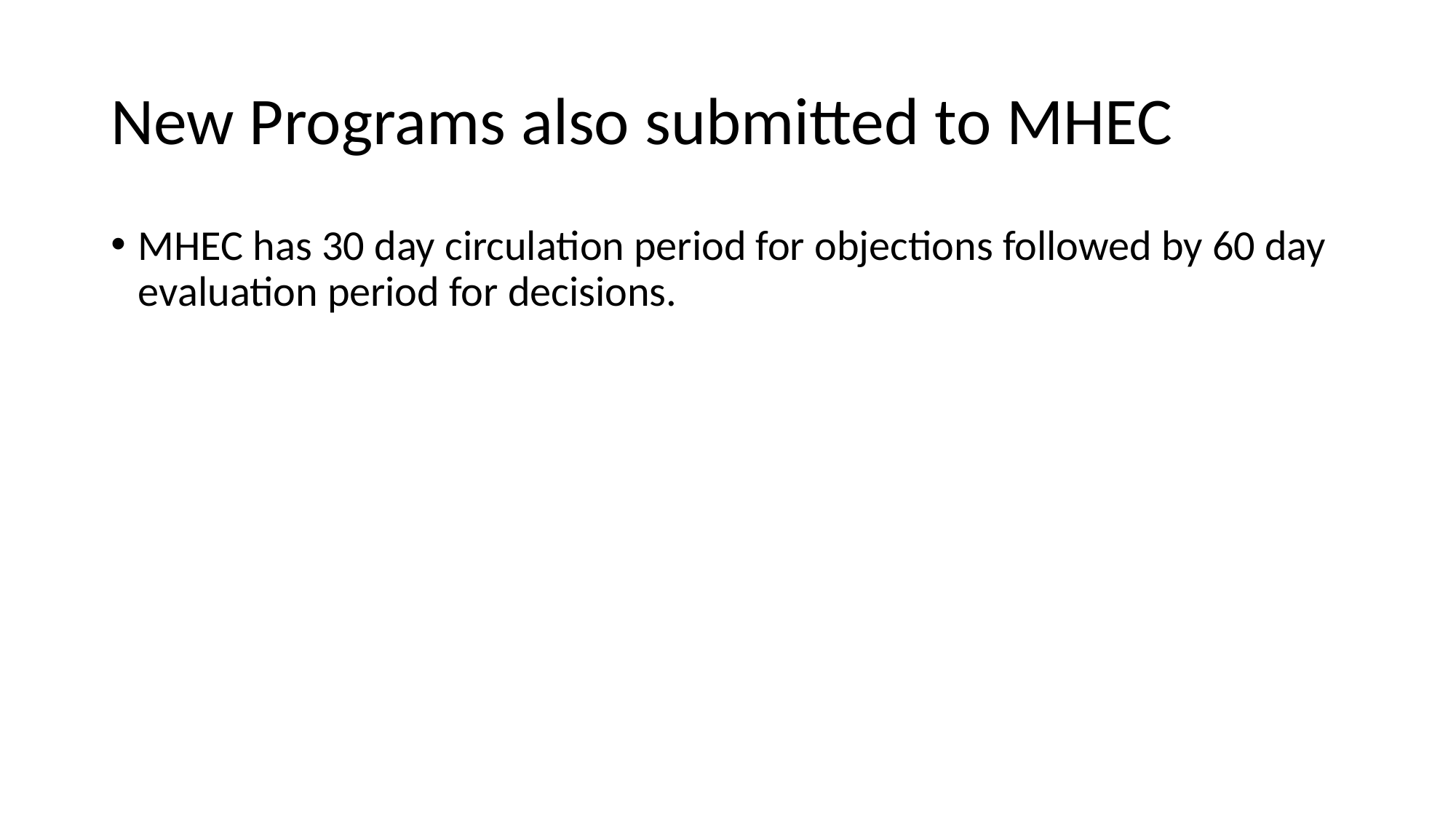

# New Programs also submitted to MHEC
MHEC has 30 day circulation period for objections followed by 60 day evaluation period for decisions.